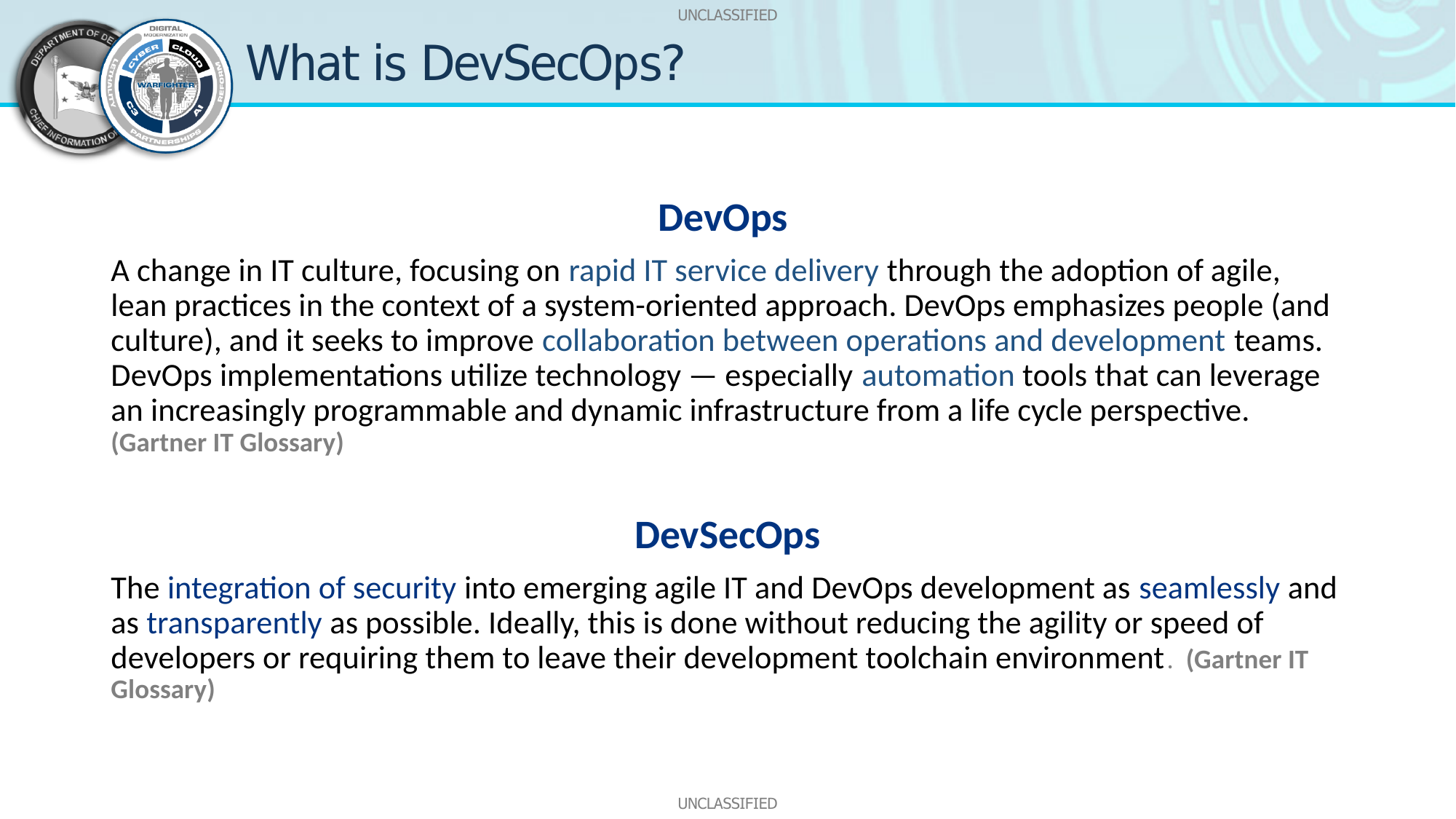

# What is DevSecOps?
DevOps
A change in IT culture, focusing on rapid IT service delivery through the adoption of agile, lean practices in the context of a system-oriented approach. DevOps emphasizes people (and culture), and it seeks to improve collaboration between operations and development teams. DevOps implementations utilize technology — especially automation tools that can leverage an increasingly programmable and dynamic infrastructure from a life cycle perspective. (Gartner IT Glossary)

DevSecOps
The integration of security into emerging agile IT and DevOps development as seamlessly and as transparently as possible. Ideally, this is done without reducing the agility or speed of developers or requiring them to leave their development toolchain environment.  (Gartner IT Glossary)